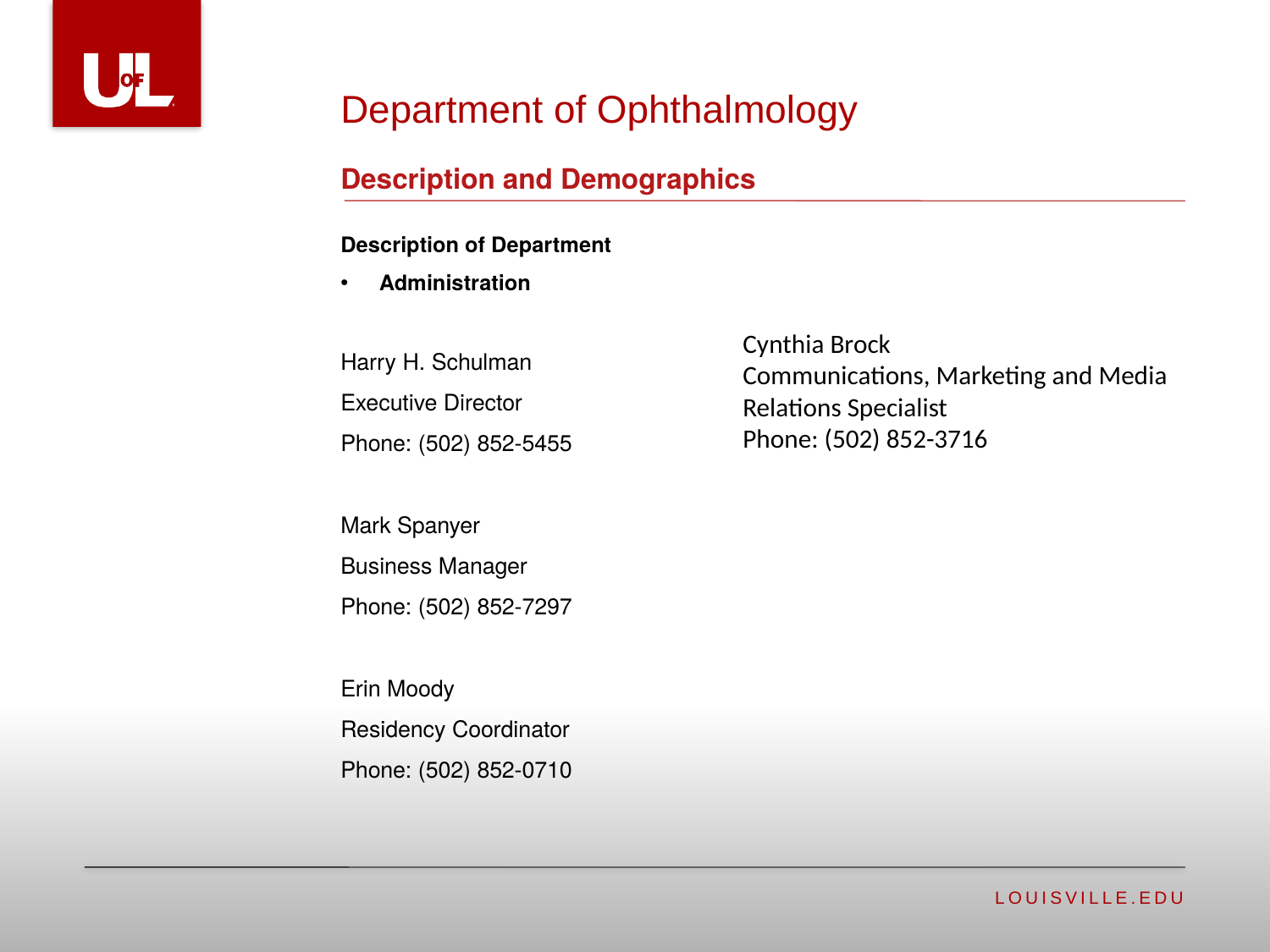

Department of Ophthalmology
# Description and Demographics
Description of Department
Administration

Harry H. Schulman
Executive Director
Phone: (502) 852-5455

Mark Spanyer
Business Manager
Phone: (502) 852-7297

Erin Moody
Residency Coordinator
Phone: (502) 852-0710

Cynthia Brock
Communications, Marketing and Media Relations Specialist
Phone: (502) 852-3716